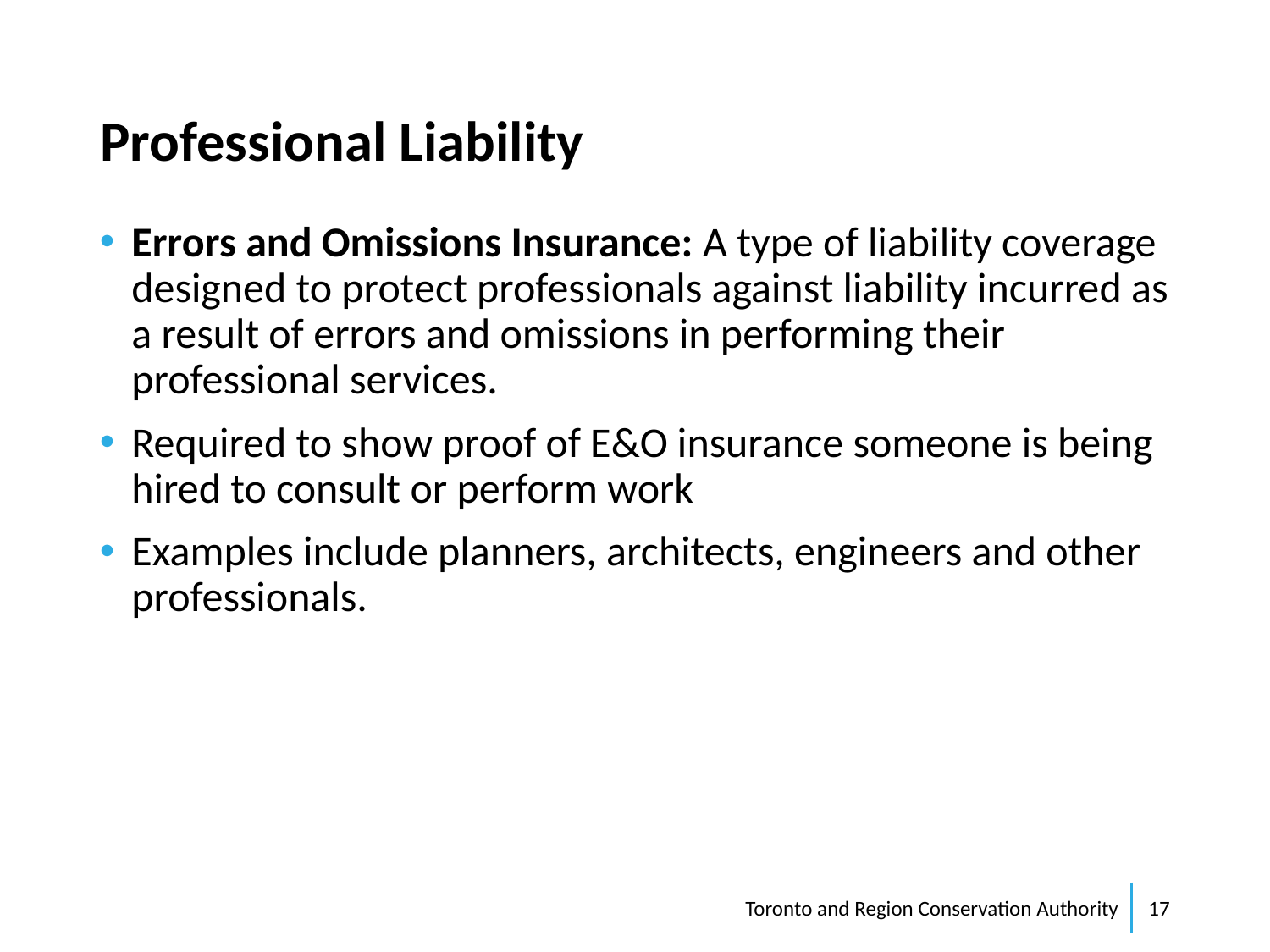

# Professional Liability
Errors and Omissions Insurance: A type of liability coverage designed to protect professionals against liability incurred as a result of errors and omissions in performing their professional services.
Required to show proof of E&O insurance someone is being hired to consult or perform work
Examples include planners, architects, engineers and other professionals.
Toronto and Region Conservation Authority
17